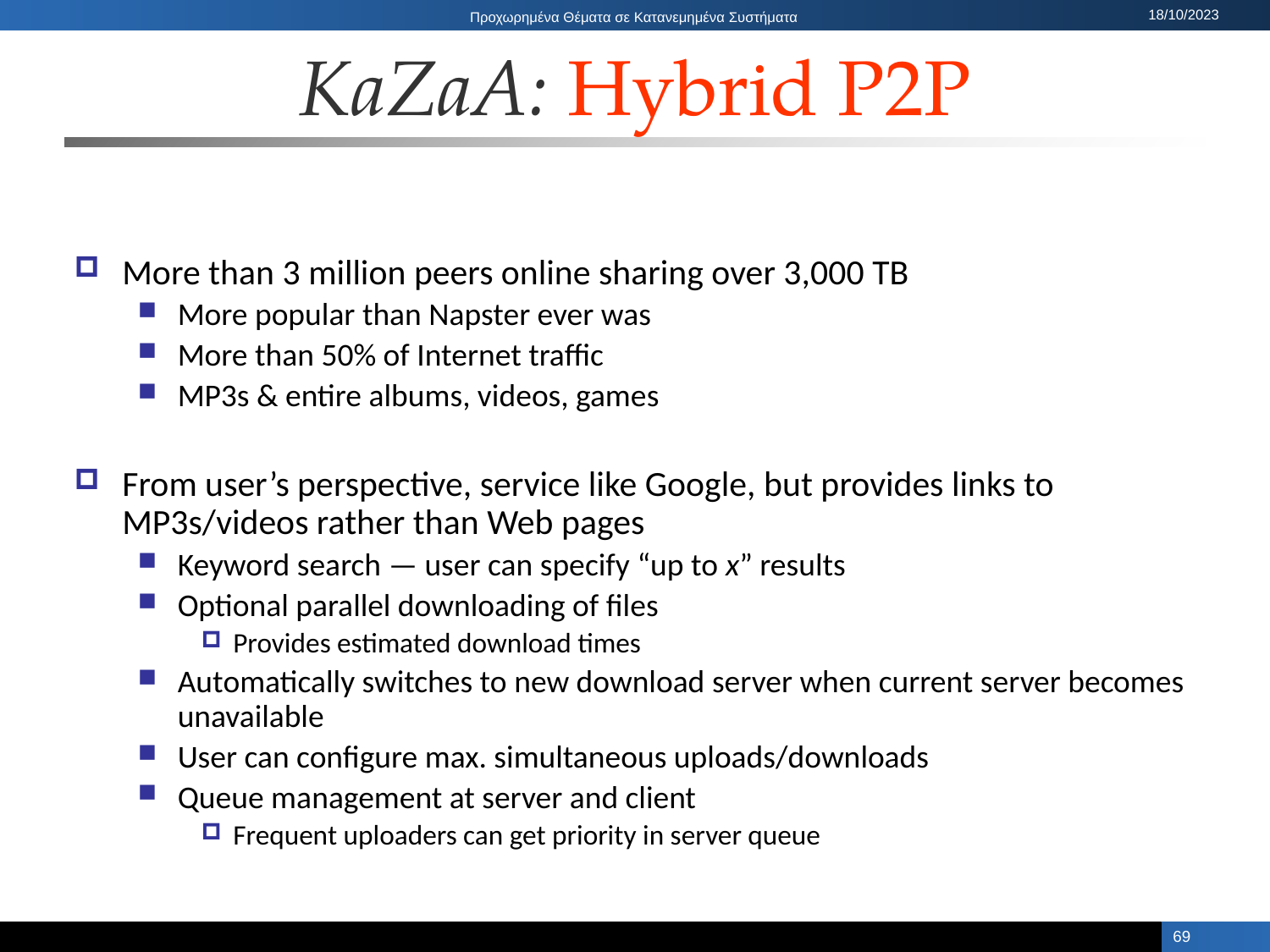

# KaZaA: Hybrid P2P
More than 3 million peers online sharing over 3,000 TB
More popular than Napster ever was
More than 50% of Internet traffic
MP3s & entire albums, videos, games

From user’s perspective, service like Google, but provides links to MP3s/videos rather than Web pages
Keyword search — user can specify “up to x” results
Optional parallel downloading of files
Provides estimated download times
Automatically switches to new download server when current server becomes unavailable
User can configure max. simultaneous uploads/downloads
Queue management at server and client
Frequent uploaders can get priority in server queue